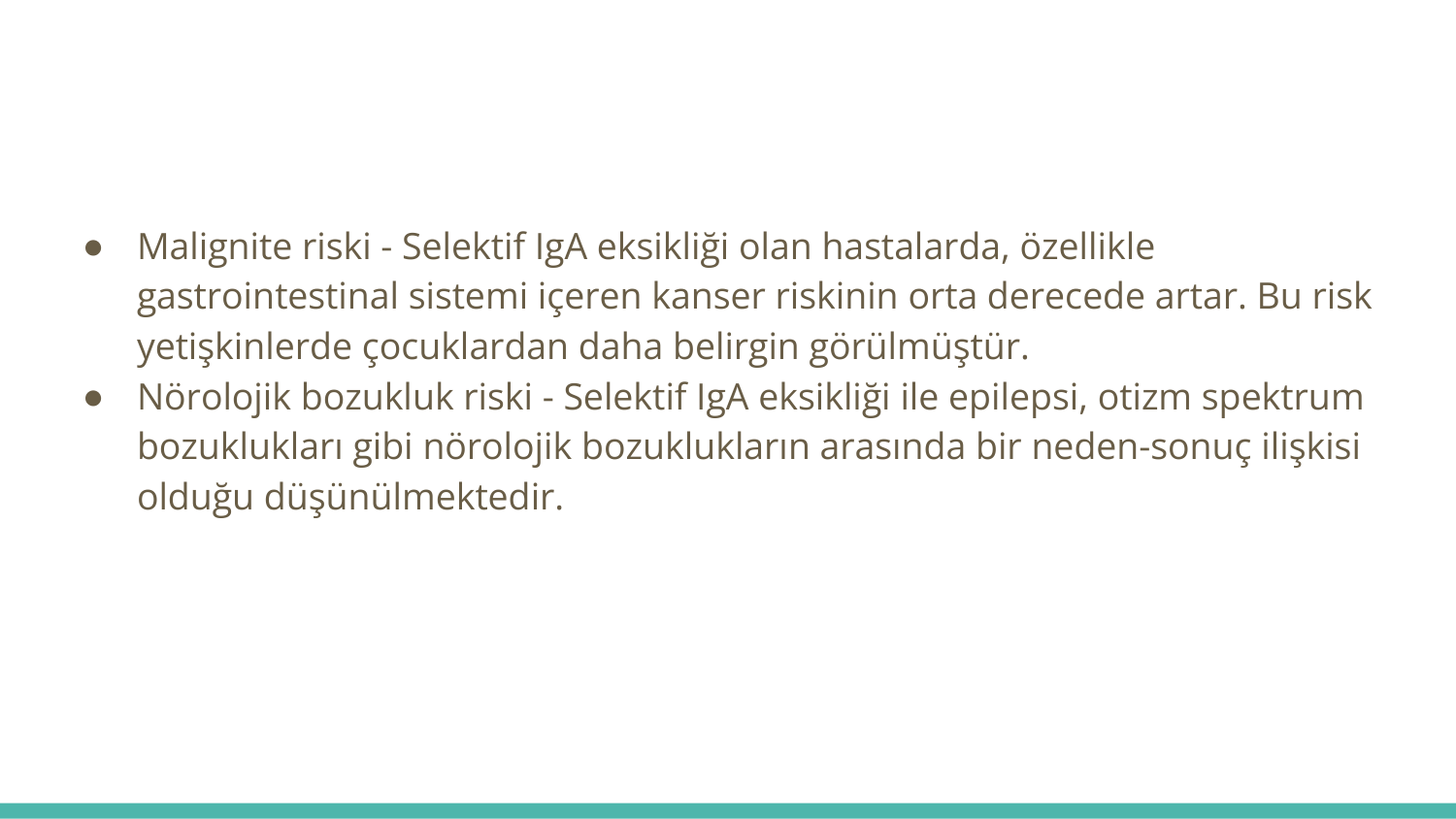

#
Malignite riski - Selektif IgA eksikliği olan hastalarda, özellikle gastrointestinal sistemi içeren kanser riskinin orta derecede artar. Bu risk yetişkinlerde çocuklardan daha belirgin görülmüştür.
Nörolojik bozukluk riski - Selektif IgA eksikliği ile epilepsi, otizm spektrum bozuklukları gibi nörolojik bozuklukların arasında bir neden-sonuç ilişkisi olduğu düşünülmektedir.